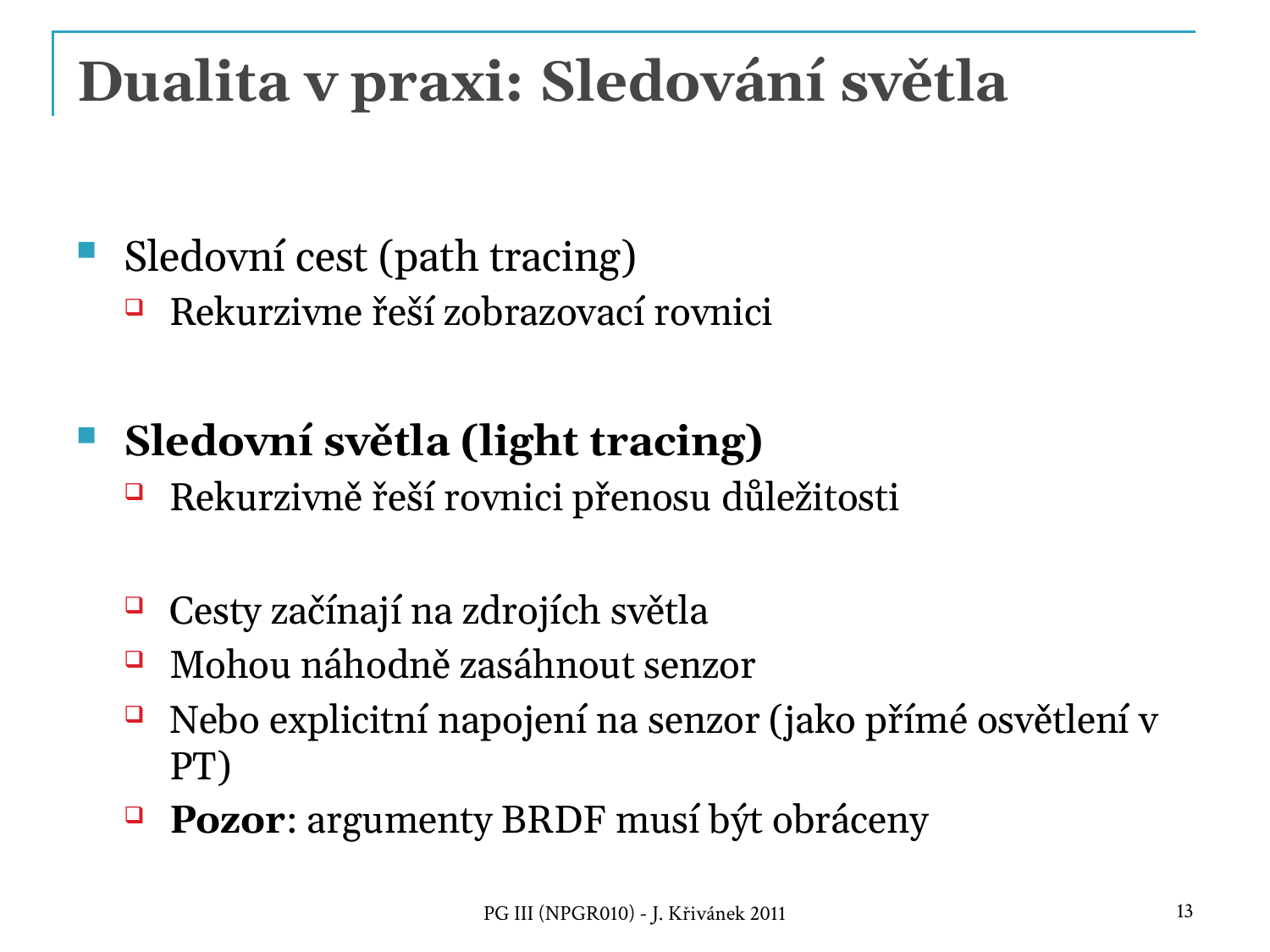

# Dualita v praxi: Sledování světla
Sledovní cest (path tracing)
Rekurzivne řeší zobrazovací rovnici

Sledovní světla (light tracing)
Rekurzivně řeší rovnici přenosu důležitosti

Cesty začínají na zdrojích světla
Mohou náhodně zasáhnout senzor
Nebo explicitní napojení na senzor (jako přímé osvětlení v PT)
Pozor: argumenty BRDF musí být obráceny

13
PG III (NPGR010) - J. Křivánek 2011